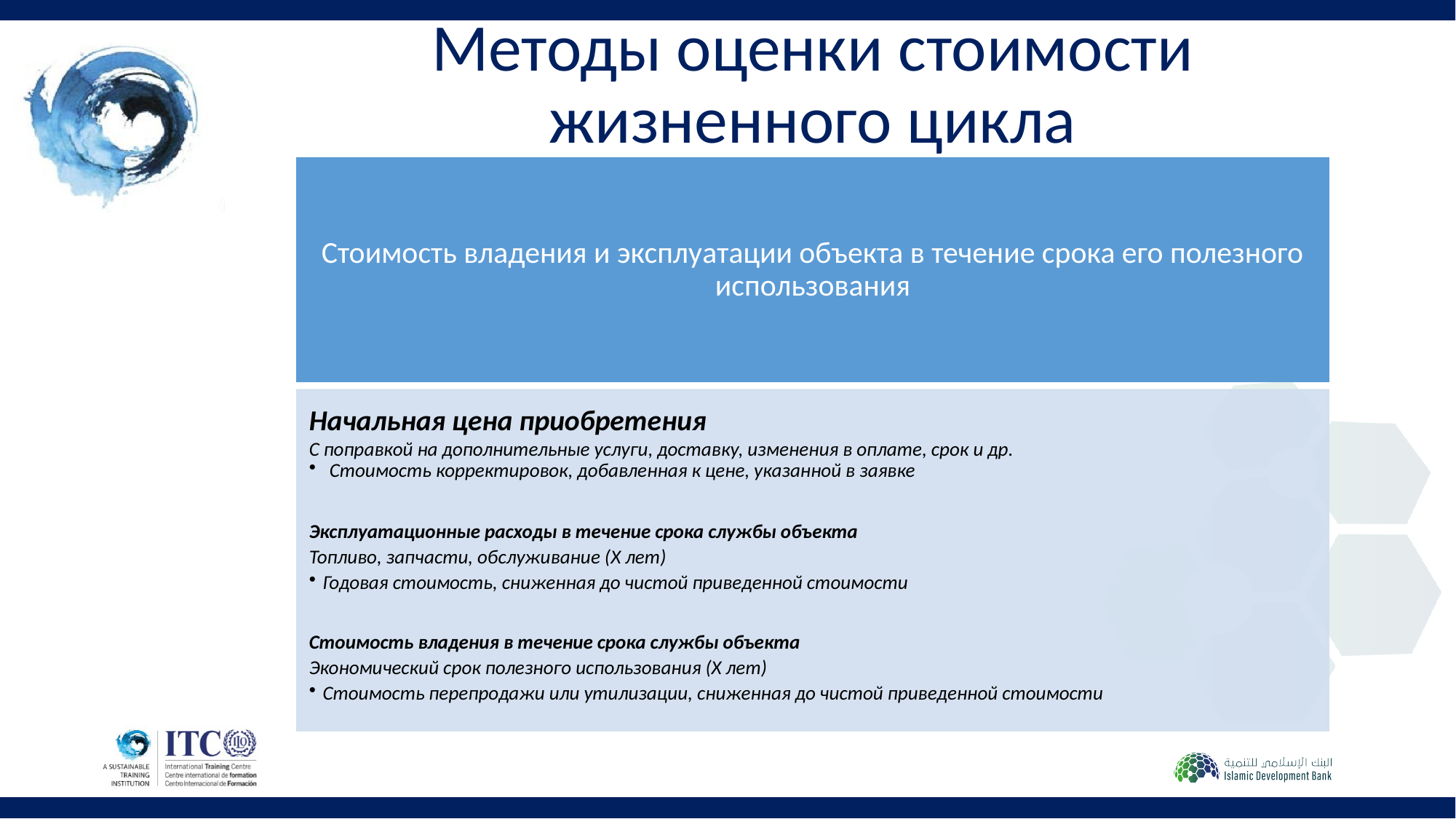

Методы оценки стоимости жизненного цикла
Стоимость владения и эксплуатации объекта в течение срока его полезного использования
Начальная цена приобретения
С поправкой на дополнительные услуги, доставку, изменения в оплате, срок и др.
Стоимость корректировок, добавленная к цене, указанной в заявке

Эксплуатационные расходы в течение срока службы объекта
Топливо, запчасти, обслуживание (X лет)
Годовая стоимость, сниженная до чистой приведенной стоимости

Стоимость владения в течение срока службы объекта
Экономический срок полезного использования (Х лет)
Стоимость перепродажи или утилизации, сниженная до чистой приведенной стоимости